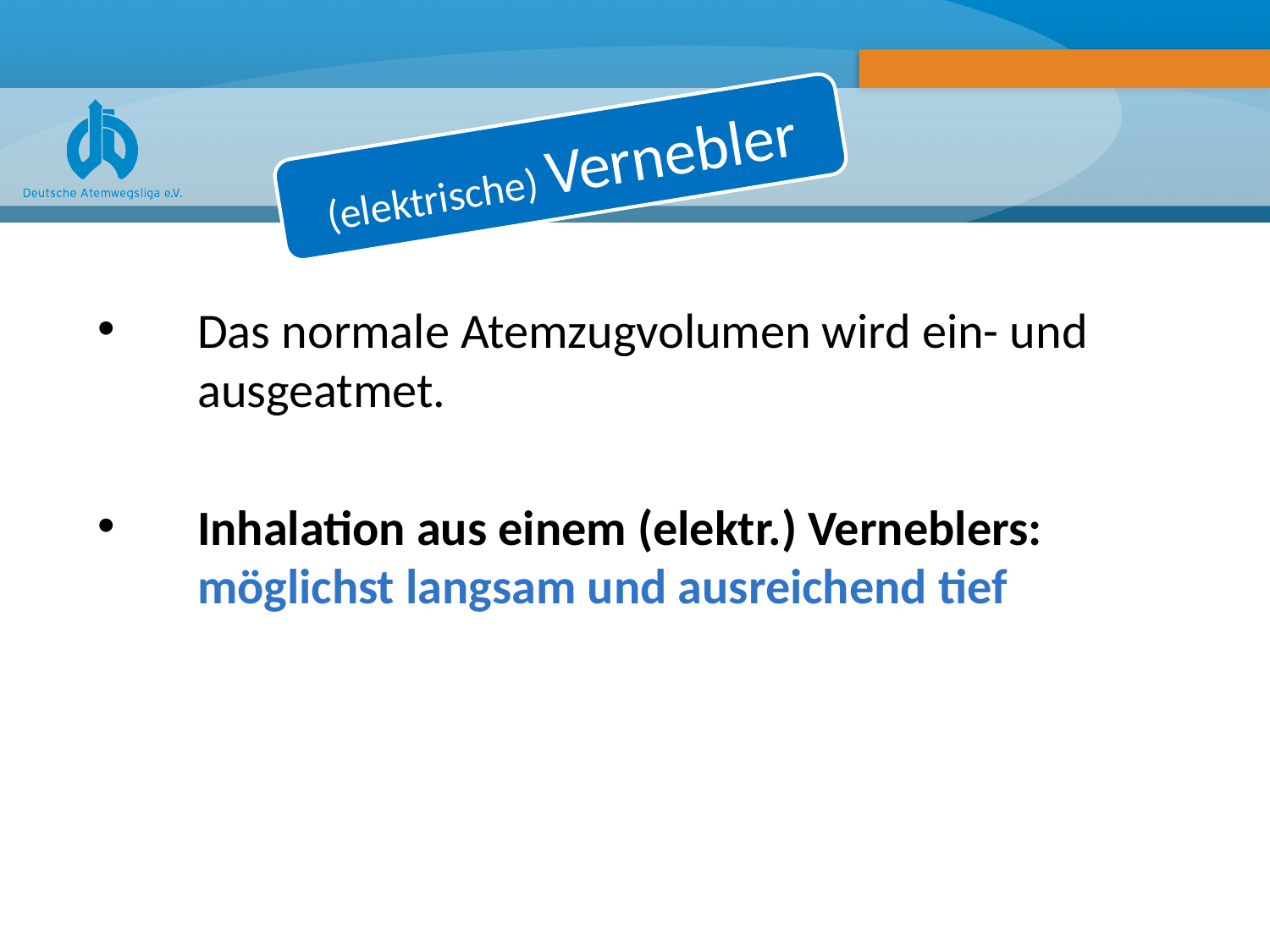

(elektrische) Vernebler

Das normale Atemzugvolumen wird ein- und ausgeatmet.

Inhalation aus einem (elektr.) Verneblers:
möglichst langsam und ausreichend tief